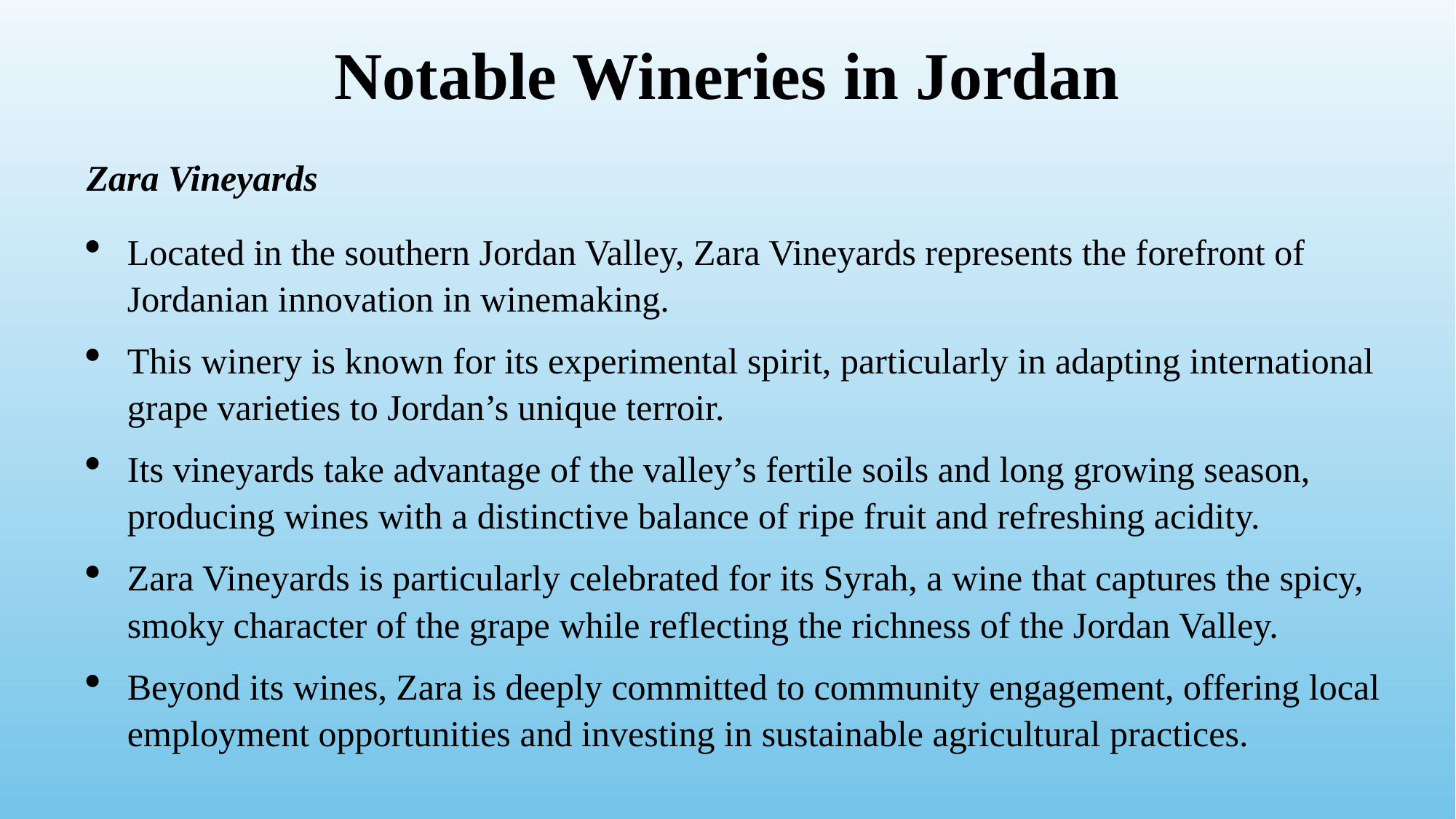

# Notable Wineries in Jordan
Zara Vineyards
Located in the southern Jordan Valley, Zara Vineyards represents the forefront of Jordanian innovation in winemaking.
This winery is known for its experimental spirit, particularly in adapting international grape varieties to Jordan’s unique terroir.
Its vineyards take advantage of the valley’s fertile soils and long growing season, producing wines with a distinctive balance of ripe fruit and refreshing acidity.
Zara Vineyards is particularly celebrated for its Syrah, a wine that captures the spicy, smoky character of the grape while reflecting the richness of the Jordan Valley.
Beyond its wines, Zara is deeply committed to community engagement, offering local employment opportunities and investing in sustainable agricultural practices.